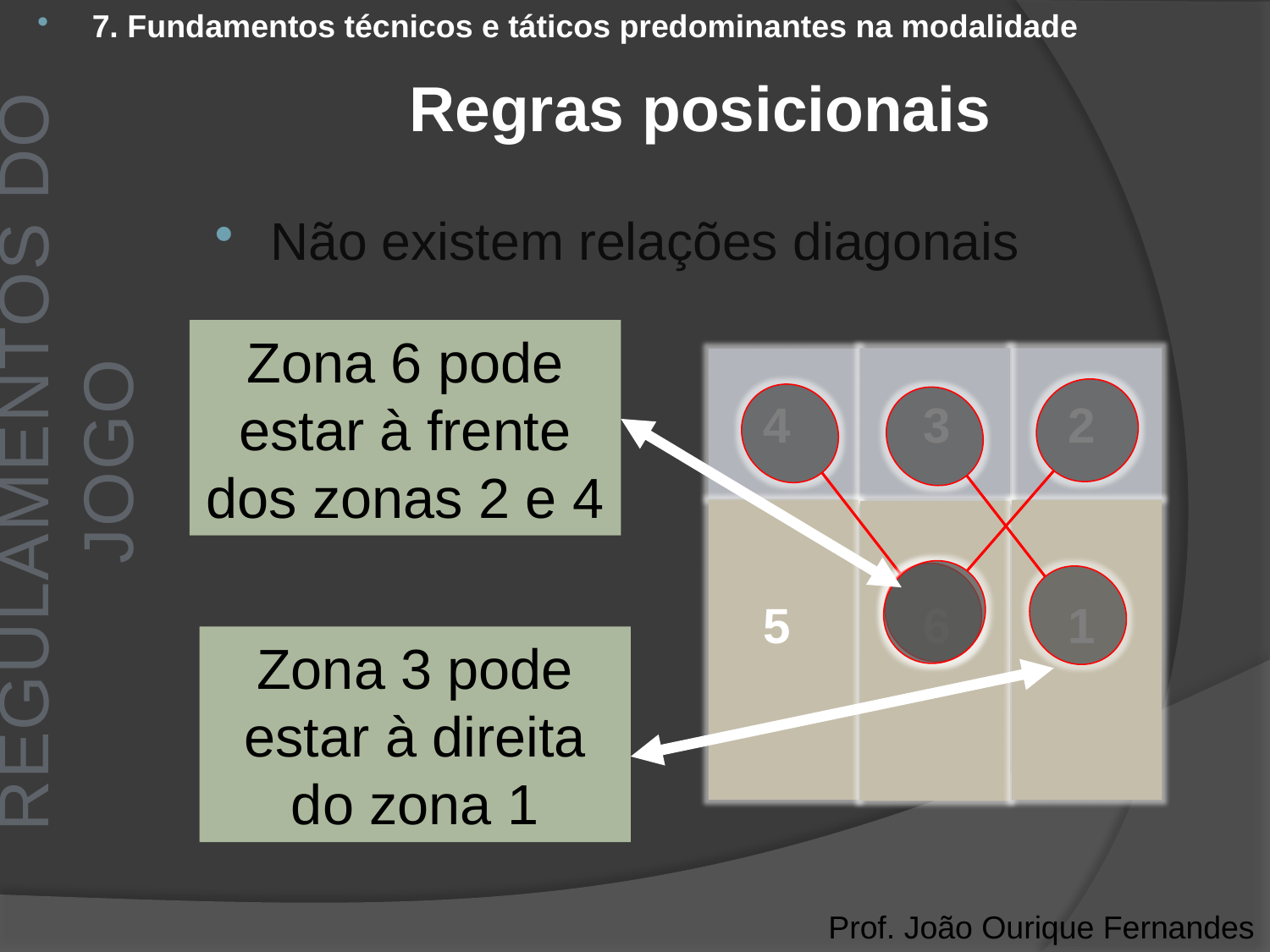

7. Fundamentos técnicos e táticos predominantes na modalidade
# Regras posicionais
Regulamentos do jogo
Não existem relações diagonais
Zona 6 pode estar à frente dos zonas 2 e 4

4
3
2
5
6
1

Zona 3 pode estar à direita do zona 1
Prof. João Ourique Fernandes